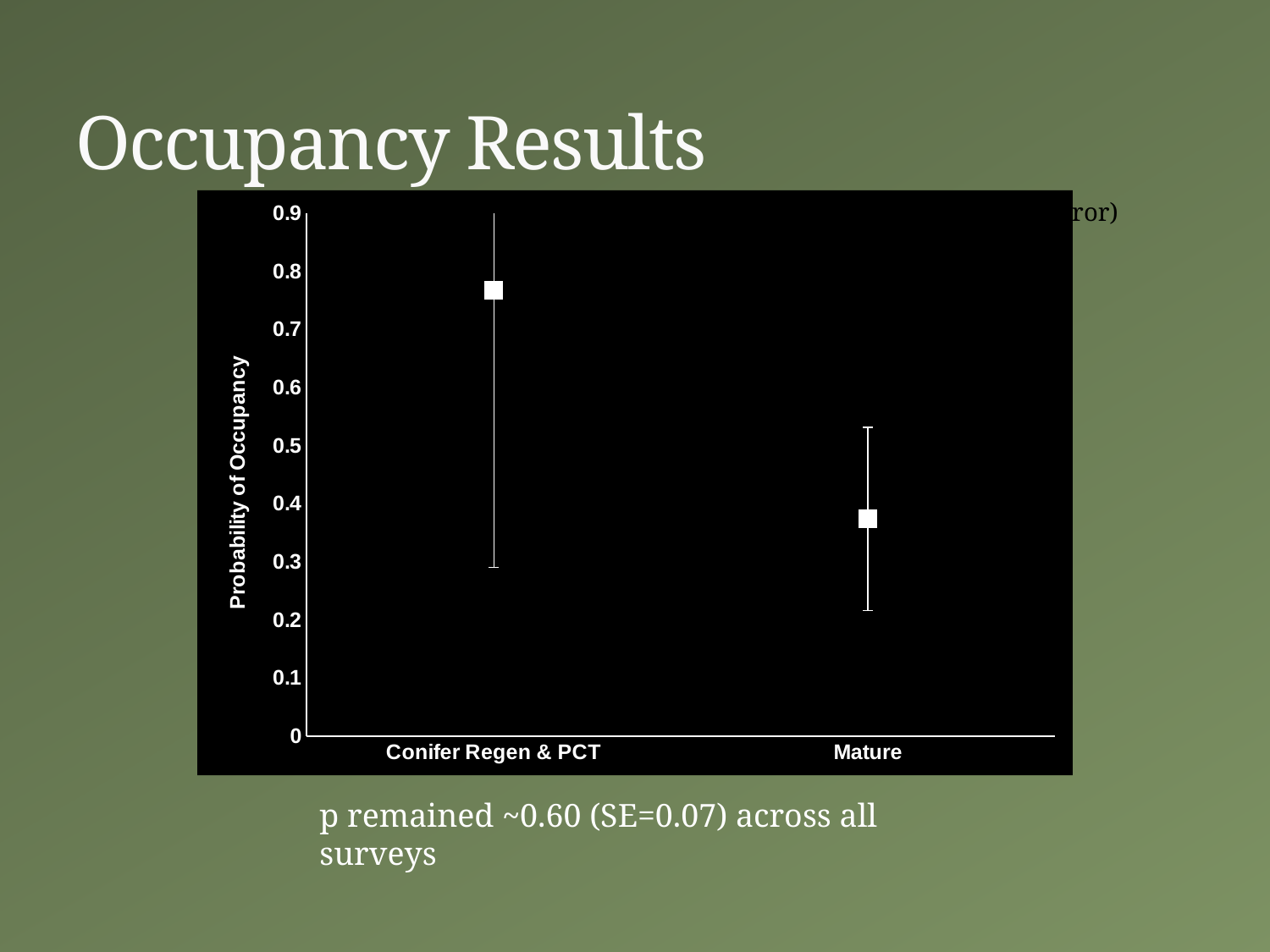

# Occupancy Results

### Chart

| Category |  |
|---|---|
| Conifer Regen & PCT | 0.7680713 |
| Mature | 0.373668 |
(Error bars represent standard error)
p remained ~0.60 (SE=0.07) across all surveys